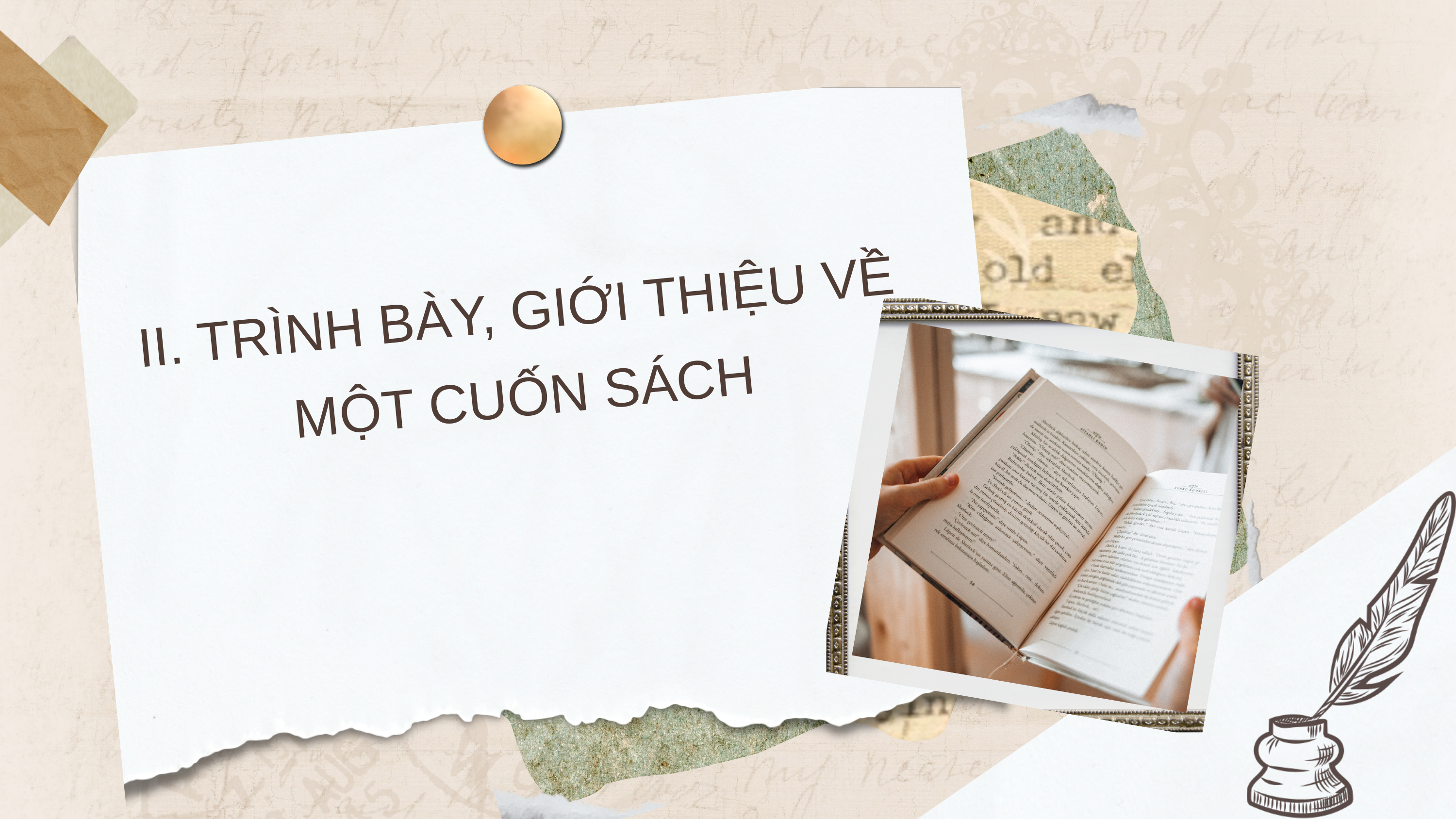

II. TRÌNH BÀY, GIỚI THIỆU VỀ MỘT CUỐN SÁCH